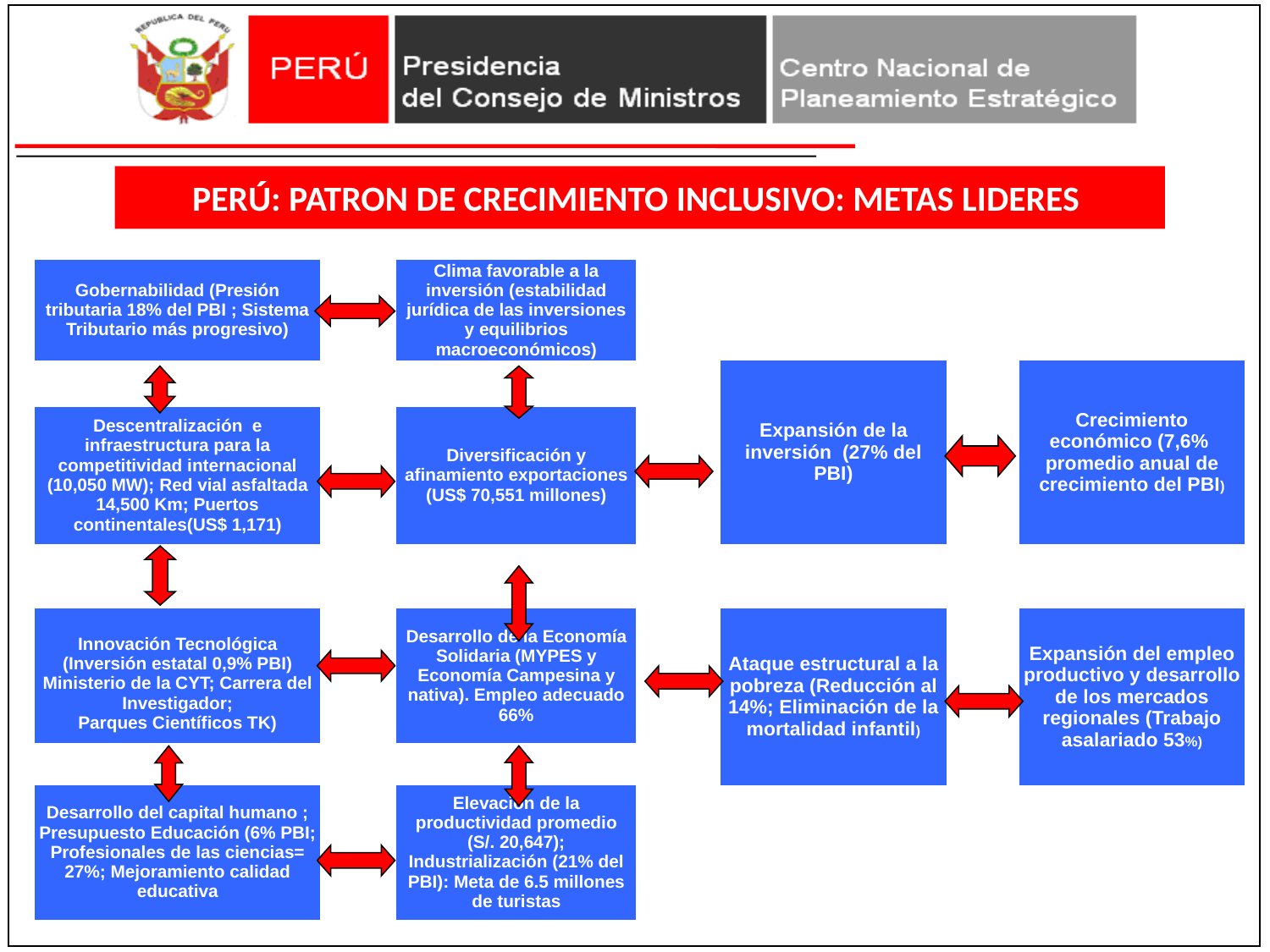

PERÚ: PATRON DE CRECIMIENTO INCLUSIVO: METAS LIDERES
| Gobernabilidad (Presión tributaria 18% del PBI ; Sistema Tributario más progresivo) |  | Clima favorable a la inversión (estabilidad jurídica de las inversiones y equilibrios macroeconómicos) |  |  |  |  |
| --- | --- | --- | --- | --- | --- | --- |
|  |  |  |  | Expansión de la inversión (27% del PBI) |  | Crecimiento económico (7,6% promedio anual de crecimiento del PBI) |
| Descentralización e infraestructura para la competitividad internacional (10,050 MW); Red vial asfaltada 14,500 Km; Puertos continentales(US$ 1,171) |  | Diversificación y afinamiento exportaciones (US$ 70,551 millones) |  |  |  |  |
|  |  |  |  |  |  |  |
| Innovación Tecnológica (Inversión estatal 0,9% PBI) Ministerio de la CYT; Carrera del Investigador; Parques Científicos TK) |  | Desarrollo de la Economía Solidaria (MYPES y Economía Campesina y nativa). Empleo adecuado 66% |  | Ataque estructural a la pobreza (Reducción al 14%; Eliminación de la mortalidad infantil) |  | Expansión del empleo productivo y desarrollo de los mercados regionales (Trabajo asalariado 53%) |
|  |  |  |  |  |  |  |
| Desarrollo del capital humano ; Presupuesto Educación (6% PBI; Profesionales de las ciencias= 27%; Mejoramiento calidad educativa |  | Elevación de la productividad promedio (S/. 20,647); Industrialización (21% del PBI): Meta de 6.5 millones de turistas |  |  |  |  |